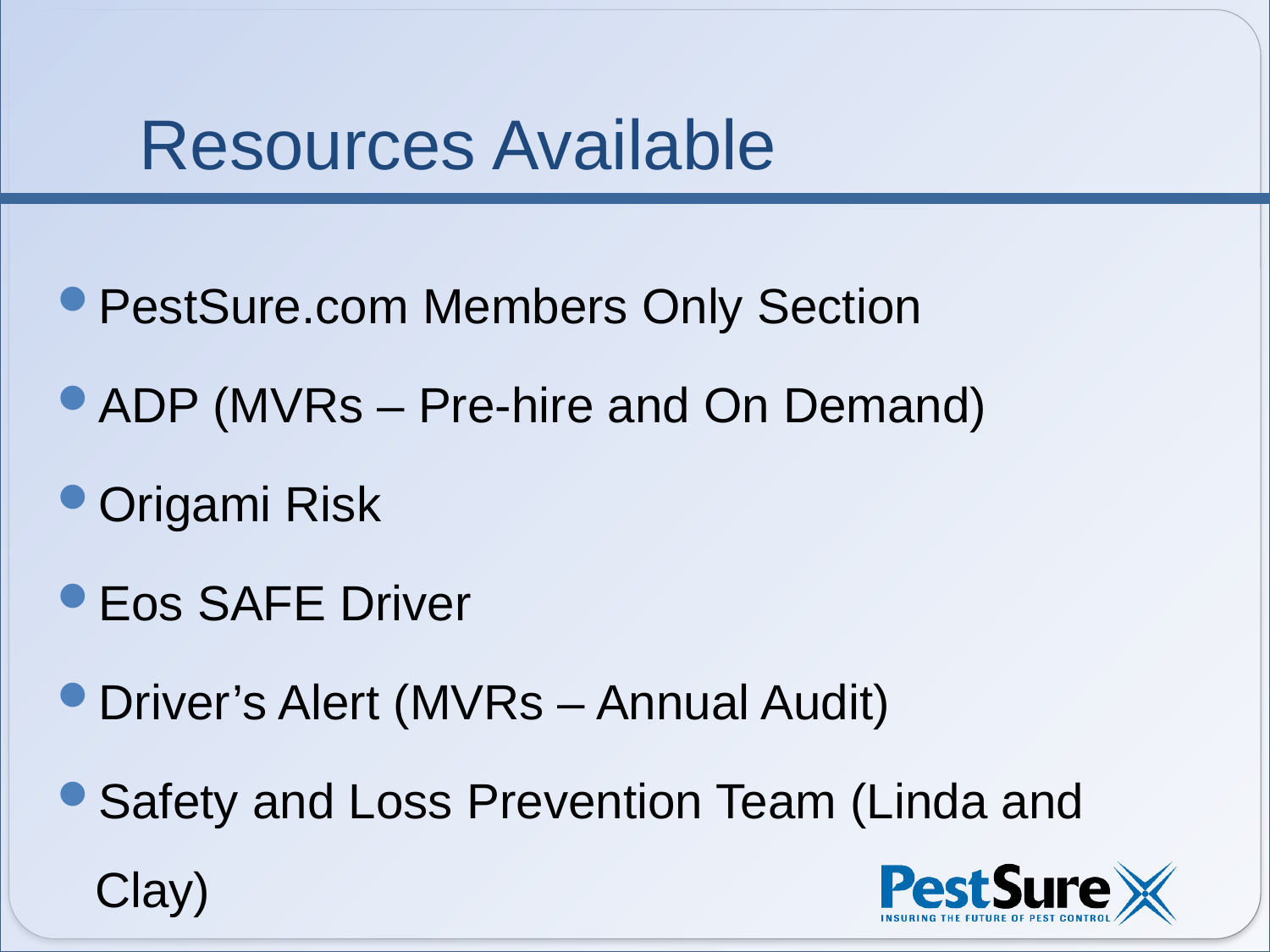

# Resources Available
PestSure.com Members Only Section
ADP (MVRs – Pre-hire and On Demand)
Origami Risk
Eos SAFE Driver
Driver’s Alert (MVRs – Annual Audit)
Safety and Loss Prevention Team (Linda and Clay)